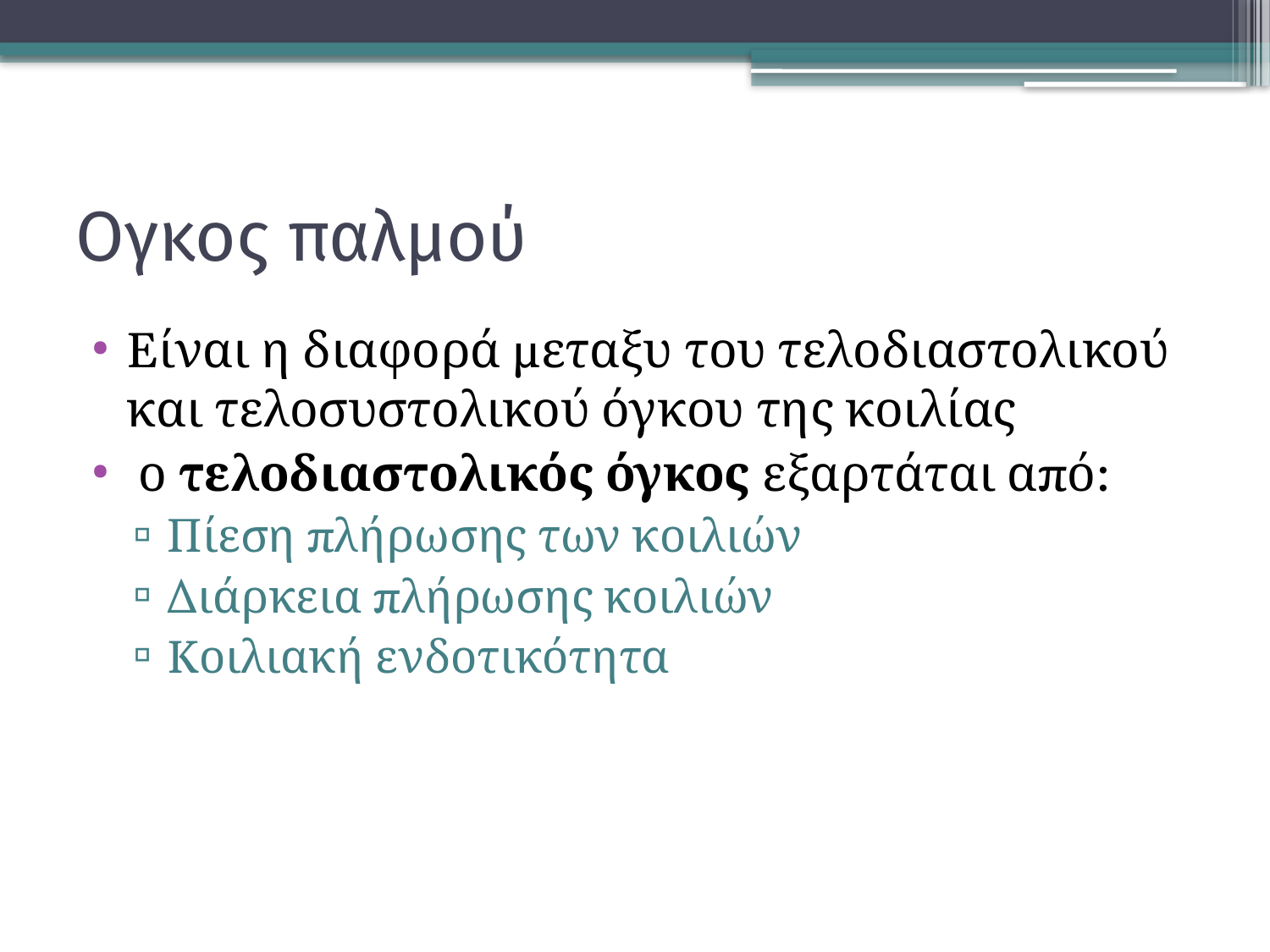

# Ογκος παλμού
Είναι η διαφορά μεταξυ του τελοδιαστολικού και τελοσυστολικού όγκου της κοιλίας
 ο τελοδιαστολικός όγκος εξαρτάται από:
Πίεση πλήρωσης των κοιλιών
Διάρκεια πλήρωσης κοιλιών
Κοιλιακή ενδοτικότητα